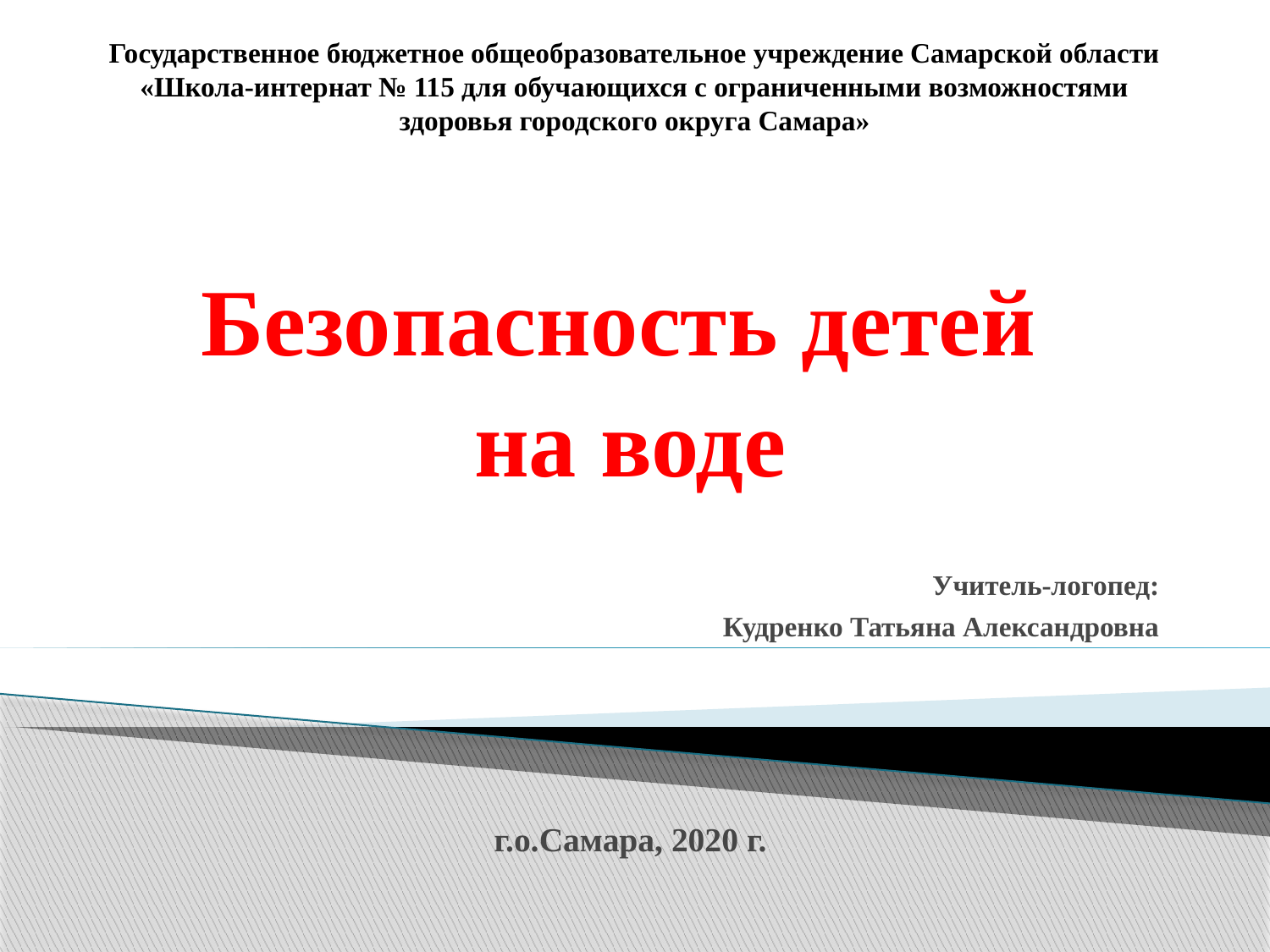

# Государственное бюджетное общеобразовательное учреждение Самарской области «Школа-интернат № 115 для обучающихся с ограниченными возможностями здоровья городского округа Самара»

Безопасность детей
на воде

Учитель-логопед:
 Кудренко Татьяна Александровна

г.о.Самара, 2020 г.